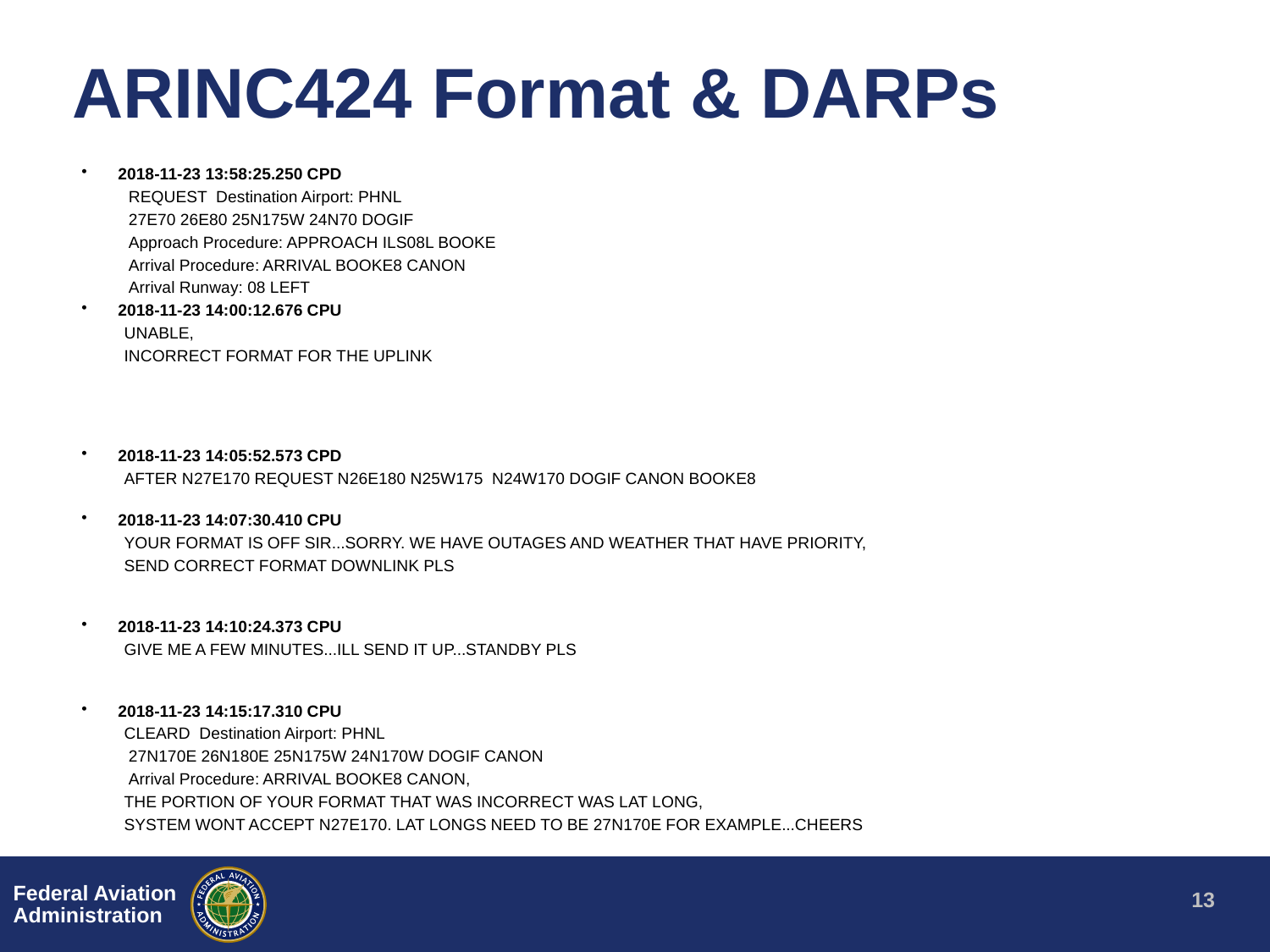

# ARINC424 Format & DARPs
2018-11-23 13:58:25.250 CPD
 REQUEST  Destination Airport: PHNL
 27E70 26E80 25N175W 24N70 DOGIF
 Approach Procedure: APPROACH ILS08L BOOKE
 Arrival Procedure: ARRIVAL BOOKE8 CANON
 Arrival Runway: 08 LEFT
2018-11-23 14:00:12.676 CPU
UNABLE,
INCORRECT FORMAT FOR THE UPLINK
2018-11-23 14:05:52.573 CPD
AFTER N27E170 REQUEST N26E180 N25W175  N24W170 DOGIF CANON BOOKE8
2018-11-23 14:07:30.410 CPU
YOUR FORMAT IS OFF SIR...SORRY. WE HAVE OUTAGES AND WEATHER THAT HAVE PRIORITY,
SEND CORRECT FORMAT DOWNLINK PLS
2018-11-23 14:10:24.373 CPU
GIVE ME A FEW MINUTES...ILL SEND IT UP...STANDBY PLS
2018-11-23 14:15:17.310 CPU
CLEARD  Destination Airport: PHNL
 27N170E 26N180E 25N175W 24N170W DOGIF CANON
 Arrival Procedure: ARRIVAL BOOKE8 CANON,
THE PORTION OF YOUR FORMAT THAT WAS INCORRECT WAS LAT LONG,
SYSTEM WONT ACCEPT N27E170. LAT LONGS NEED TO BE 27N170E FOR EXAMPLE...CHEERS